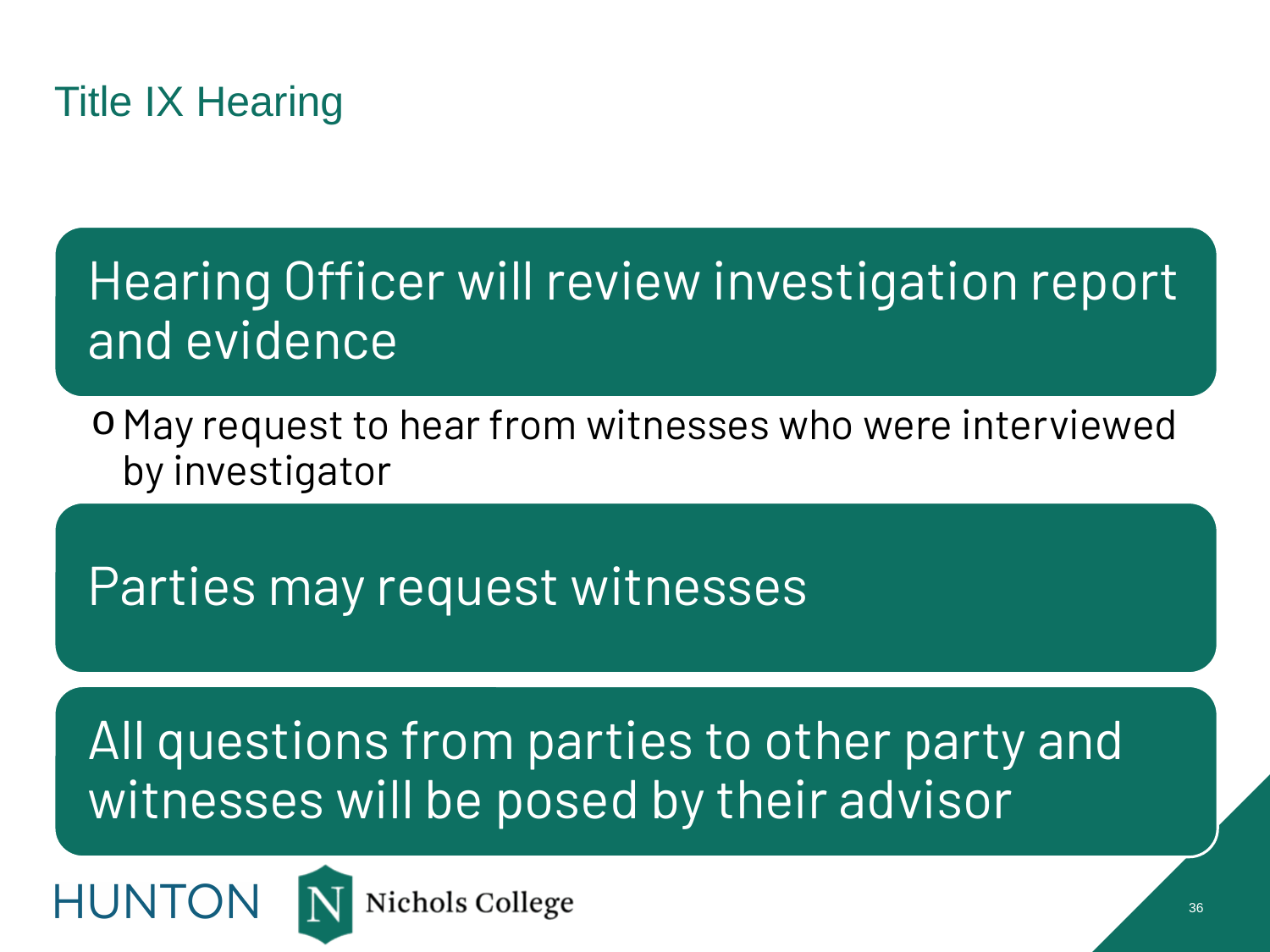

# Title IX Hearing
Hearing Officer will review investigation report and evidence
May request to hear from witnesses who were interviewed by investigator
Parties may request witnesses
All questions from parties to other party and witnesses will be posed by their advisor
36